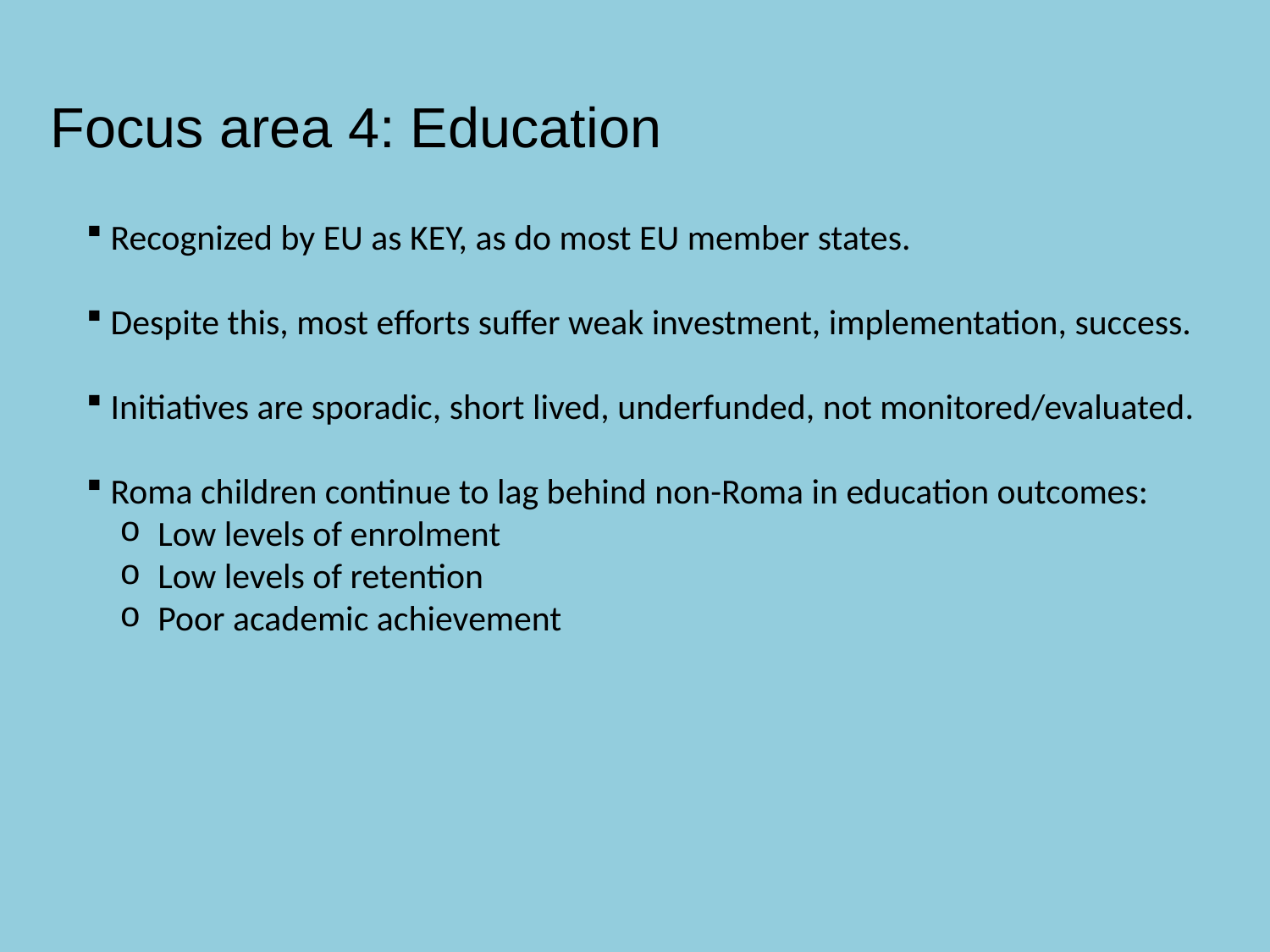

# Focus area 4: Education
 Recognized by EU as KEY, as do most EU member states.

 Despite this, most efforts suffer weak investment, implementation, success.

 Initiatives are sporadic, short lived, underfunded, not monitored/evaluated.

 Roma children continue to lag behind non-Roma in education outcomes:
 Low levels of enrolment
 Low levels of retention
 Poor academic achievement